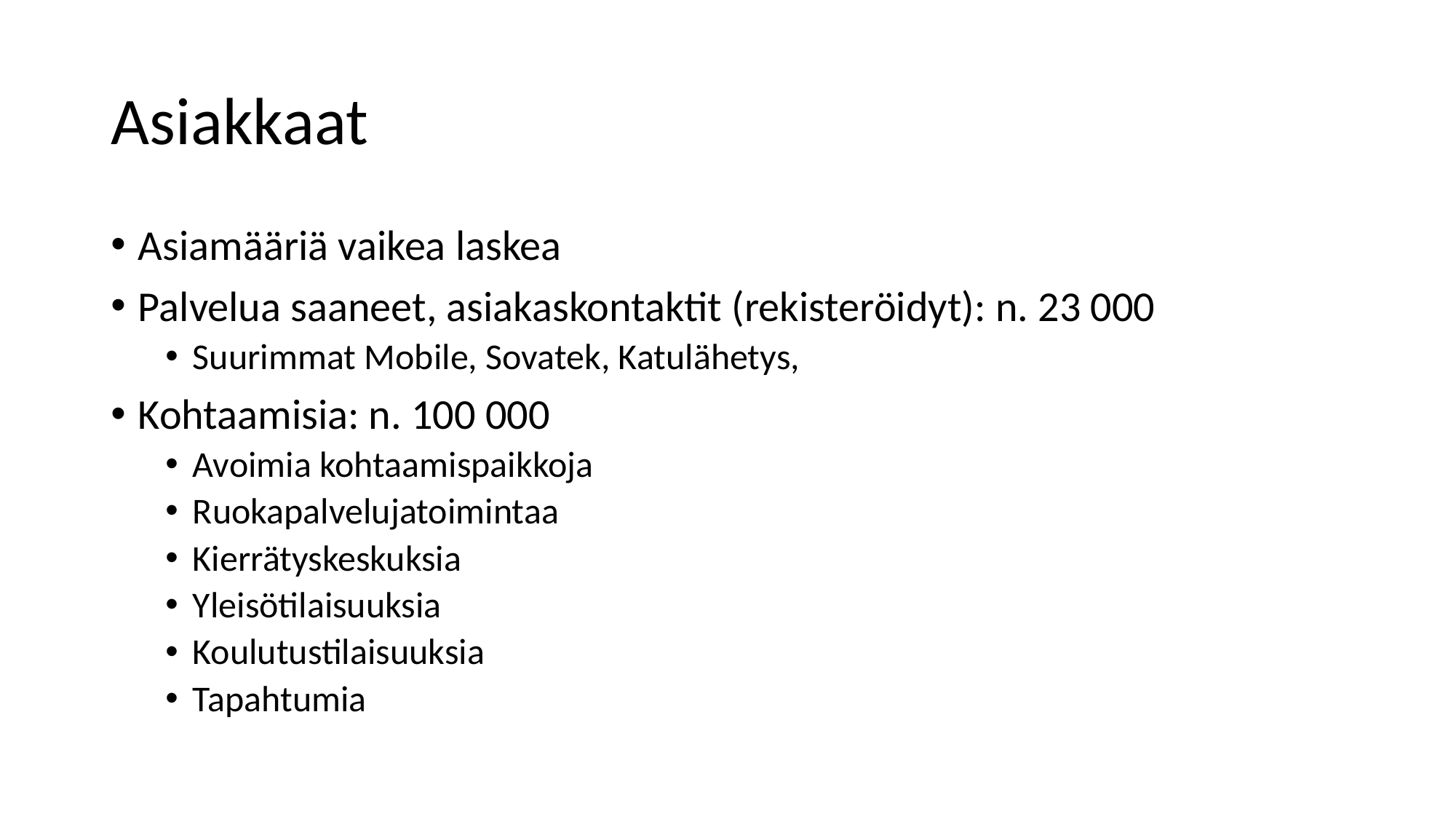

# Asiakkaat
Asiamääriä vaikea laskea
Palvelua saaneet, asiakaskontaktit (rekisteröidyt): n. 23 000
Suurimmat Mobile, Sovatek, Katulähetys,
Kohtaamisia: n. 100 000
Avoimia kohtaamispaikkoja
Ruokapalvelujatoimintaa
Kierrätyskeskuksia
Yleisötilaisuuksia
Koulutustilaisuuksia
Tapahtumia